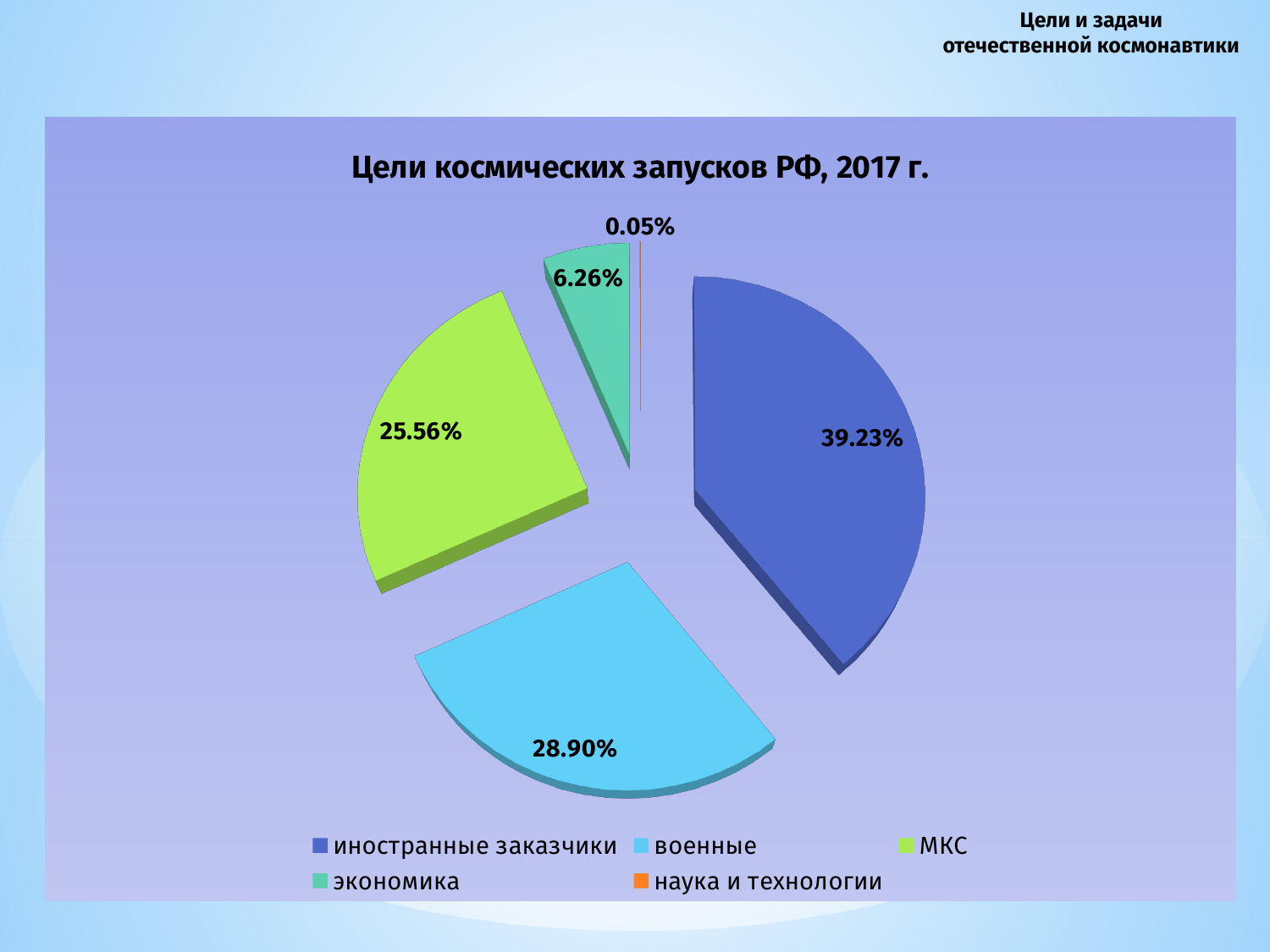

# Цели и задачи отечественной космонавтики

[unsupported chart]